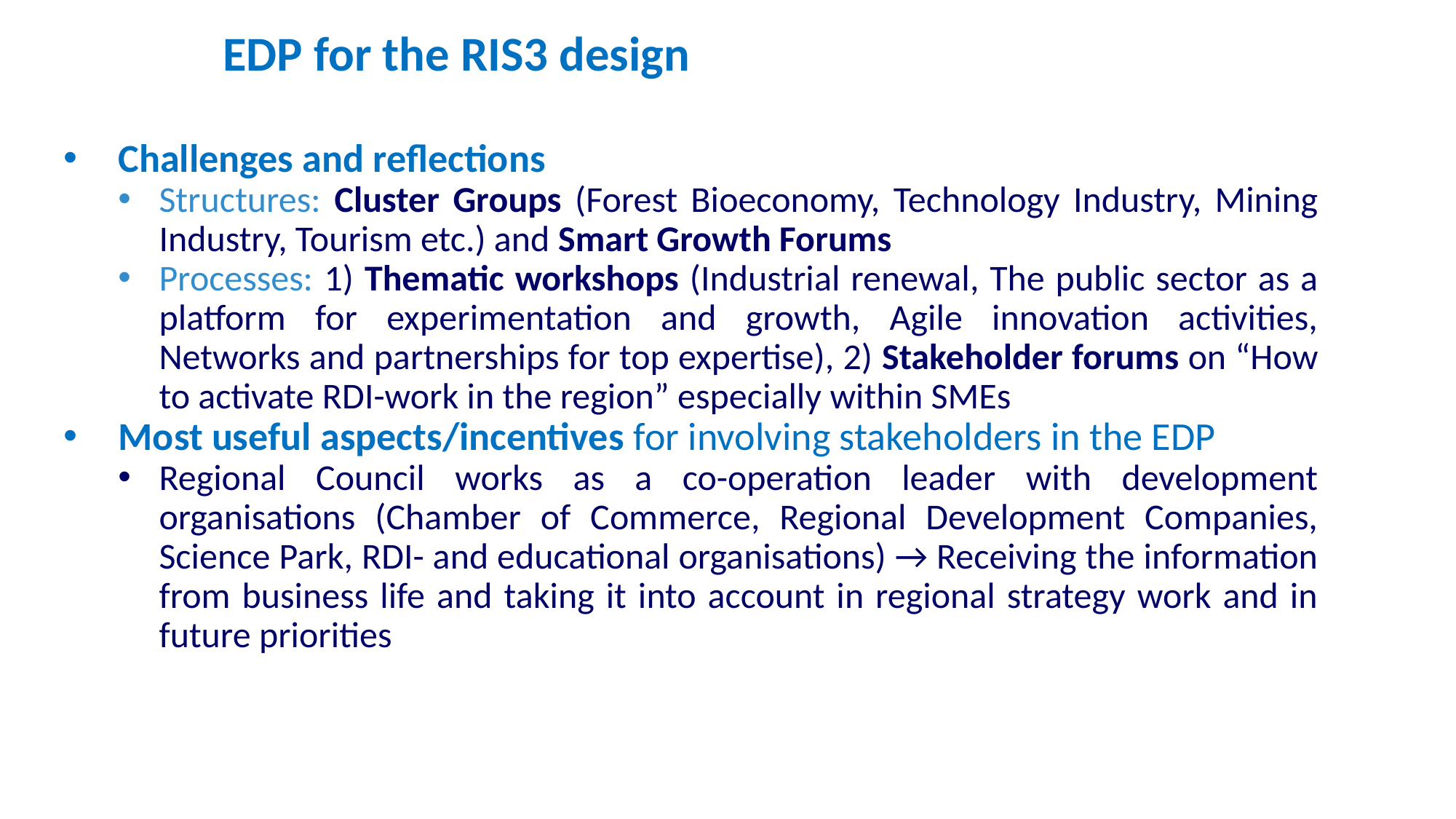

# EDP for the RIS3 design

Challenges and reflections
Structures: Cluster Groups (Forest Bioeconomy, Technology Industry, Mining Industry, Tourism etc.) and Smart Growth Forums
Processes: 1) Thematic workshops (Industrial renewal, The public sector as a platform for experimentation and growth, Agile innovation activities, Networks and partnerships for top expertise), 2) Stakeholder forums on “How to activate RDI-work in the region” especially within SMEs
Most useful aspects/incentives for involving stakeholders in the EDP
Regional Council works as a co-operation leader with development organisations (Chamber of Commerce, Regional Development Companies, Science Park, RDI- and educational organisations) → Receiving the information from business life and taking it into account in regional strategy work and in future priorities